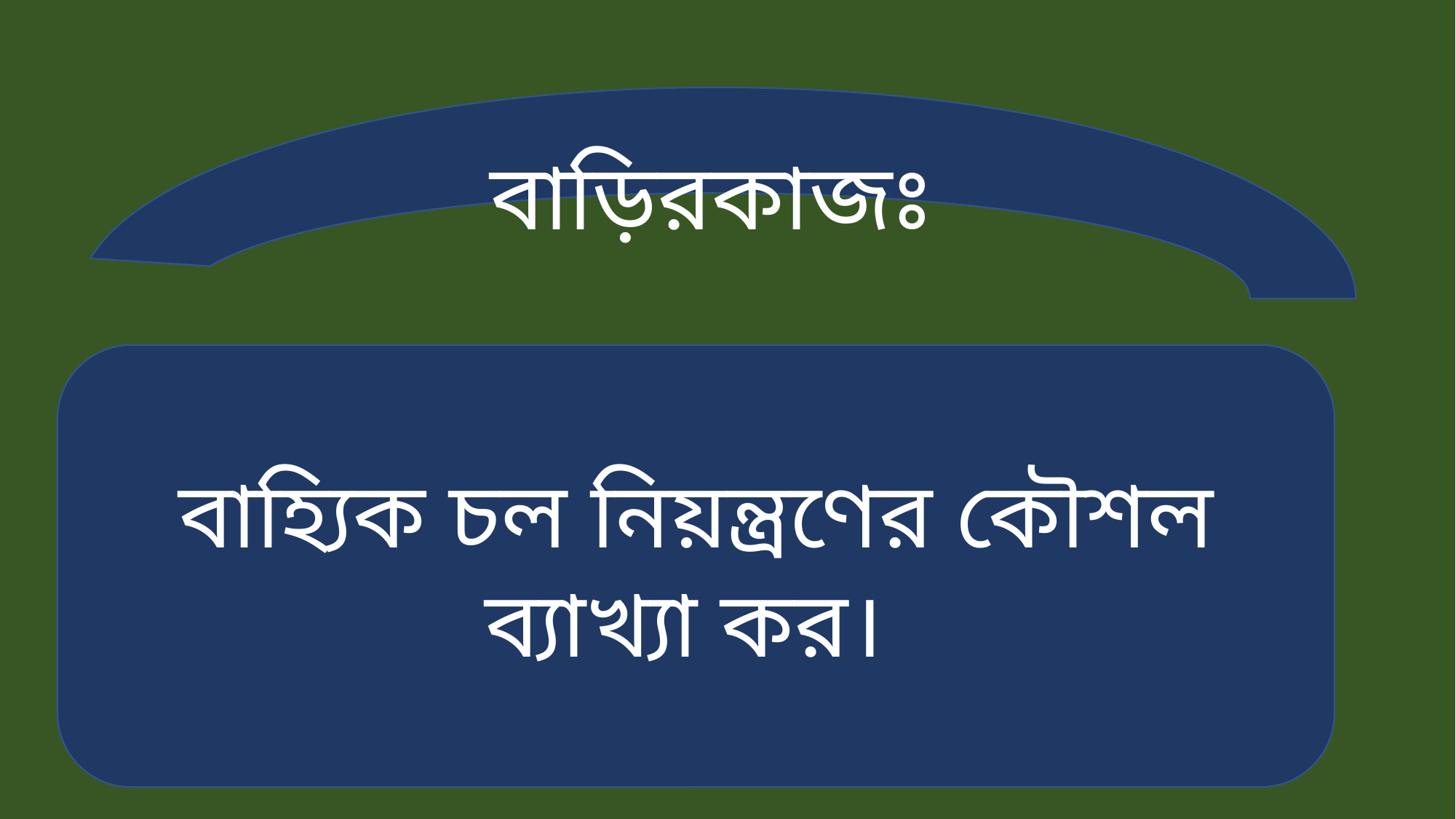

বাড়িরকাজঃ
বাহ্যিক চল নিয়ন্ত্রণের কৌশল ব্যাখ্যা কর।